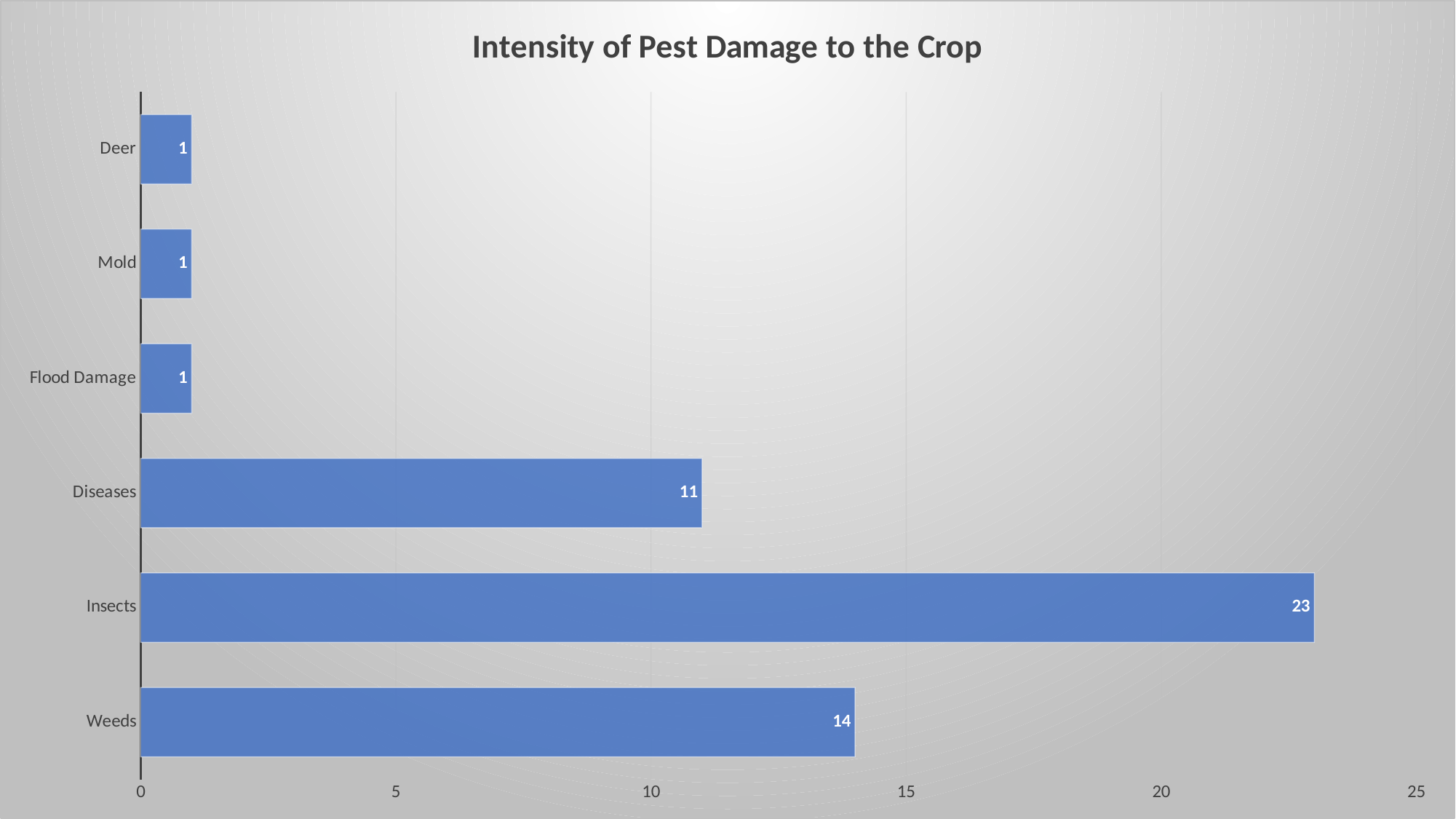

### Chart: Intensity of Pest Damage to the Crop

| Category |  |
|---|---|
| Weeds | 14.0 |
| Insects | 23.0 |
| Diseases | 11.0 |
| Flood Damage | 1.0 |
| Mold | 1.0 |
| Deer | 1.0 |
#